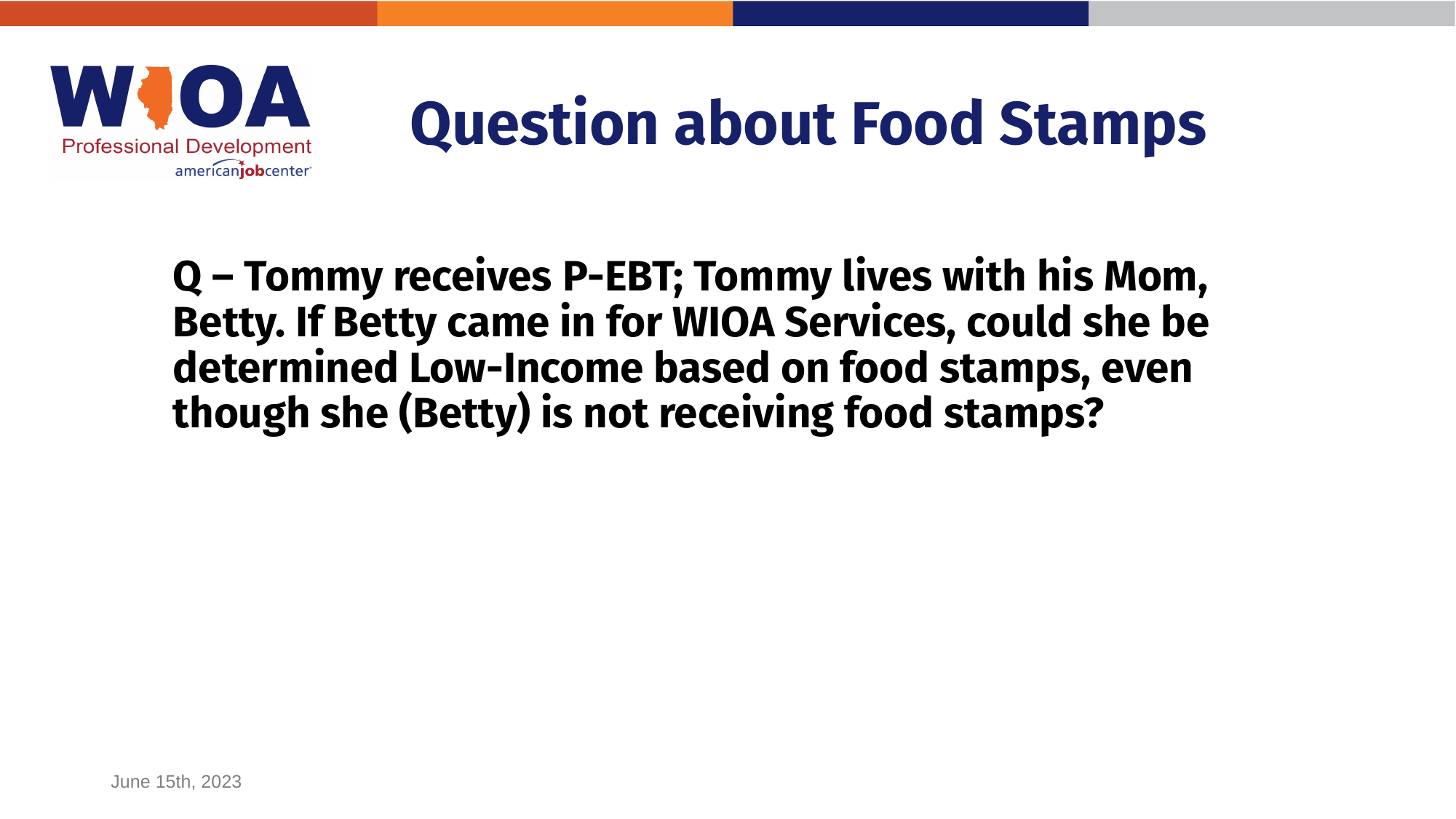

# Question about Food Stamps
Q – Tommy receives P-EBT; Tommy lives with his Mom, Betty. If Betty came in for WIOA Services, could she be determined Low-Income based on food stamps, even though she (Betty) is not receiving food stamps?

June 15th, 2023